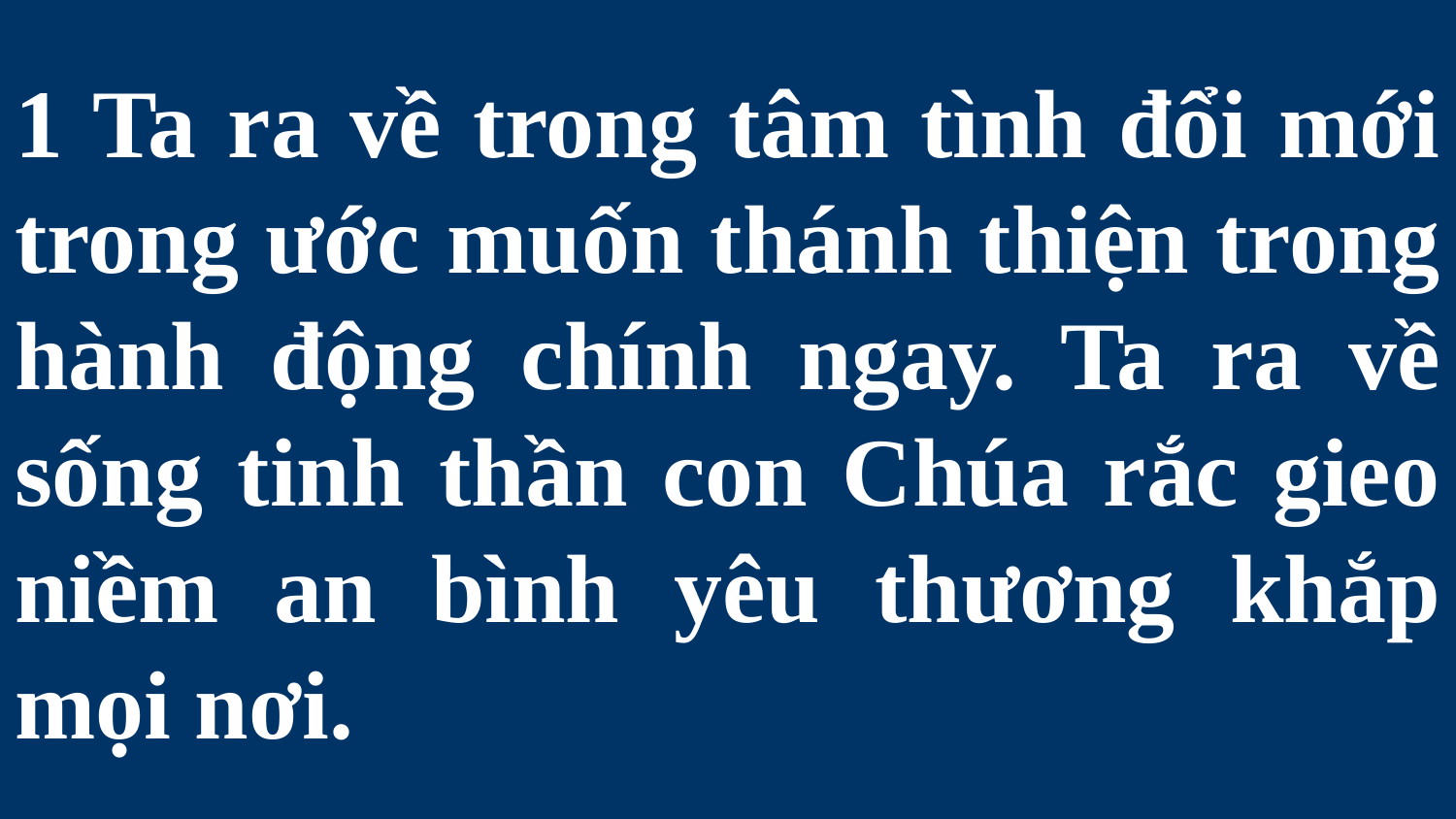

# 1 Ta ra về trong tâm tình đổi mới trong ước muốn thánh thiện trong hành động chính ngay. Ta ra về sống tinh thần con Chúa rắc gieo niềm an bình yêu thương khắp mọi nơi.